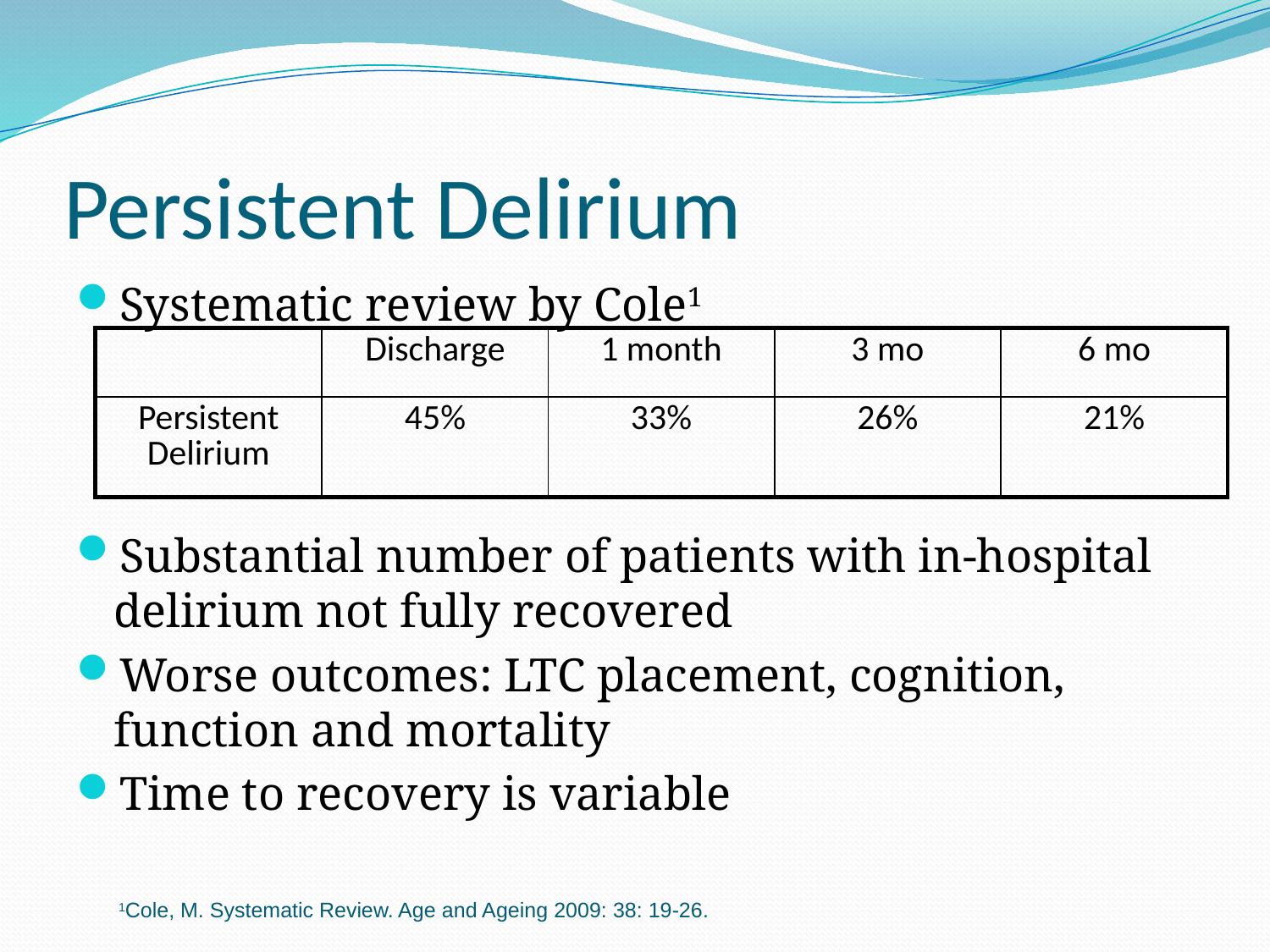

# Persistent Delirium
Systematic review by Cole1

Substantial number of patients with in-hospital delirium not fully recovered
Worse outcomes: LTC placement, cognition, function and mortality
Time to recovery is variable
|  | Discharge | 1 month | 3 mo | 6 mo |
| --- | --- | --- | --- | --- |
| Persistent Delirium | 45% | 33% | 26% | 21% |
1Cole, M. Systematic Review. Age and Ageing 2009: 38: 19-26.